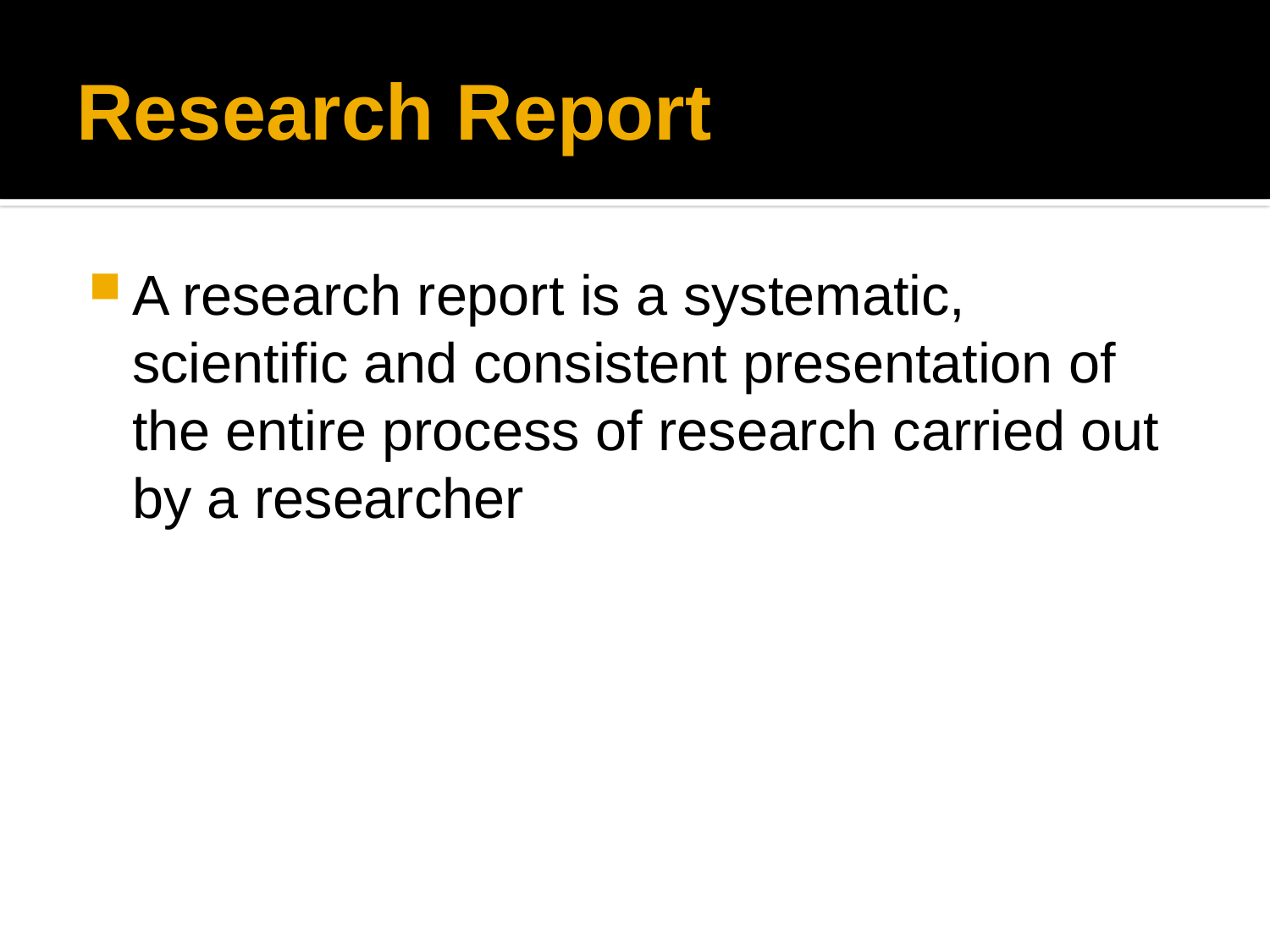

# Research Report
A research report is a systematic, scientific and consistent presentation of the entire process of research carried out by a researcher